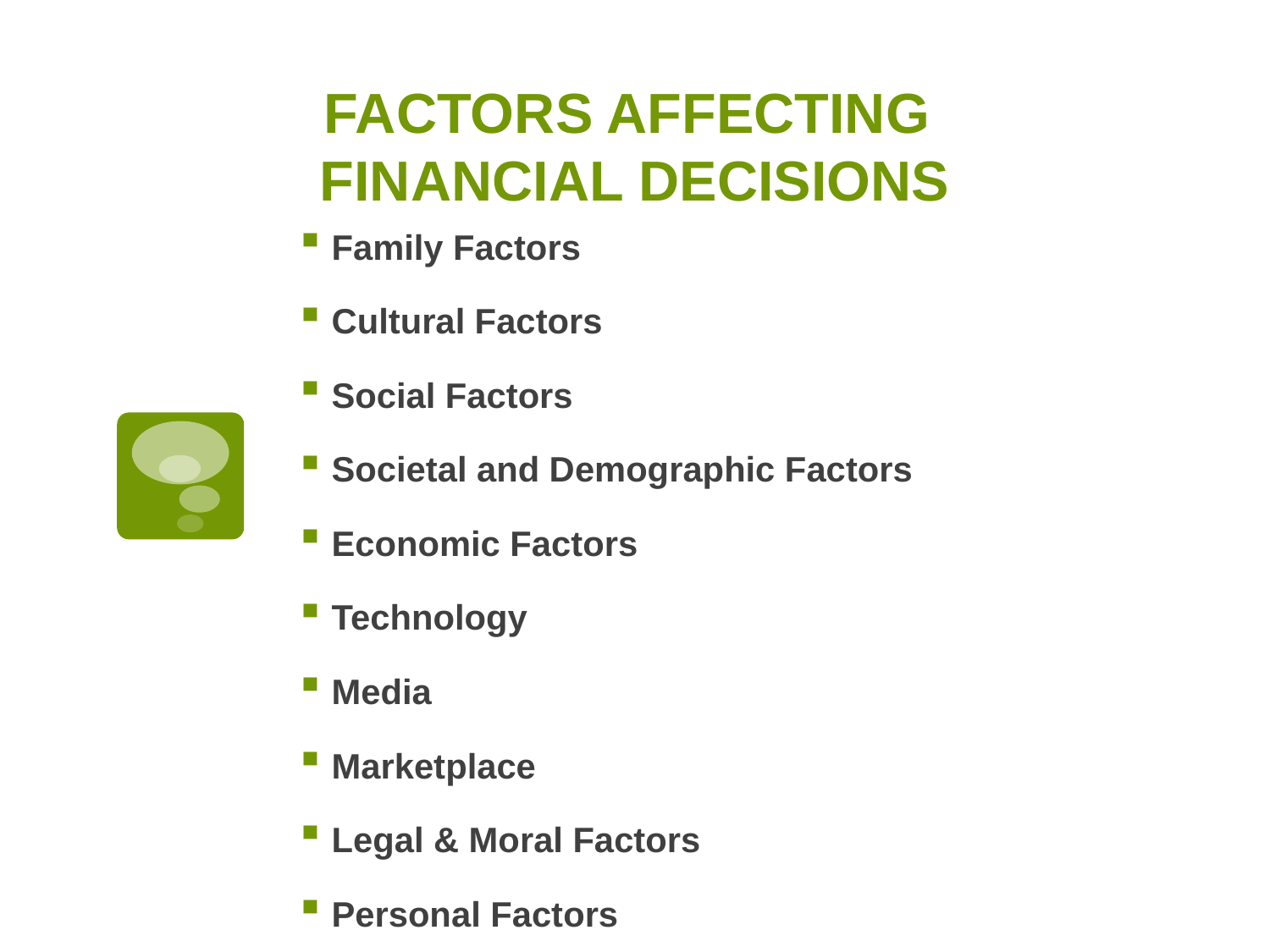

# FACTORS AFFECTING FINANCIAL DECISIONS
Family Factors
Cultural Factors
Social Factors
Societal and Demographic Factors
Economic Factors
Technology
Media
Marketplace
Legal & Moral Factors
Personal Factors